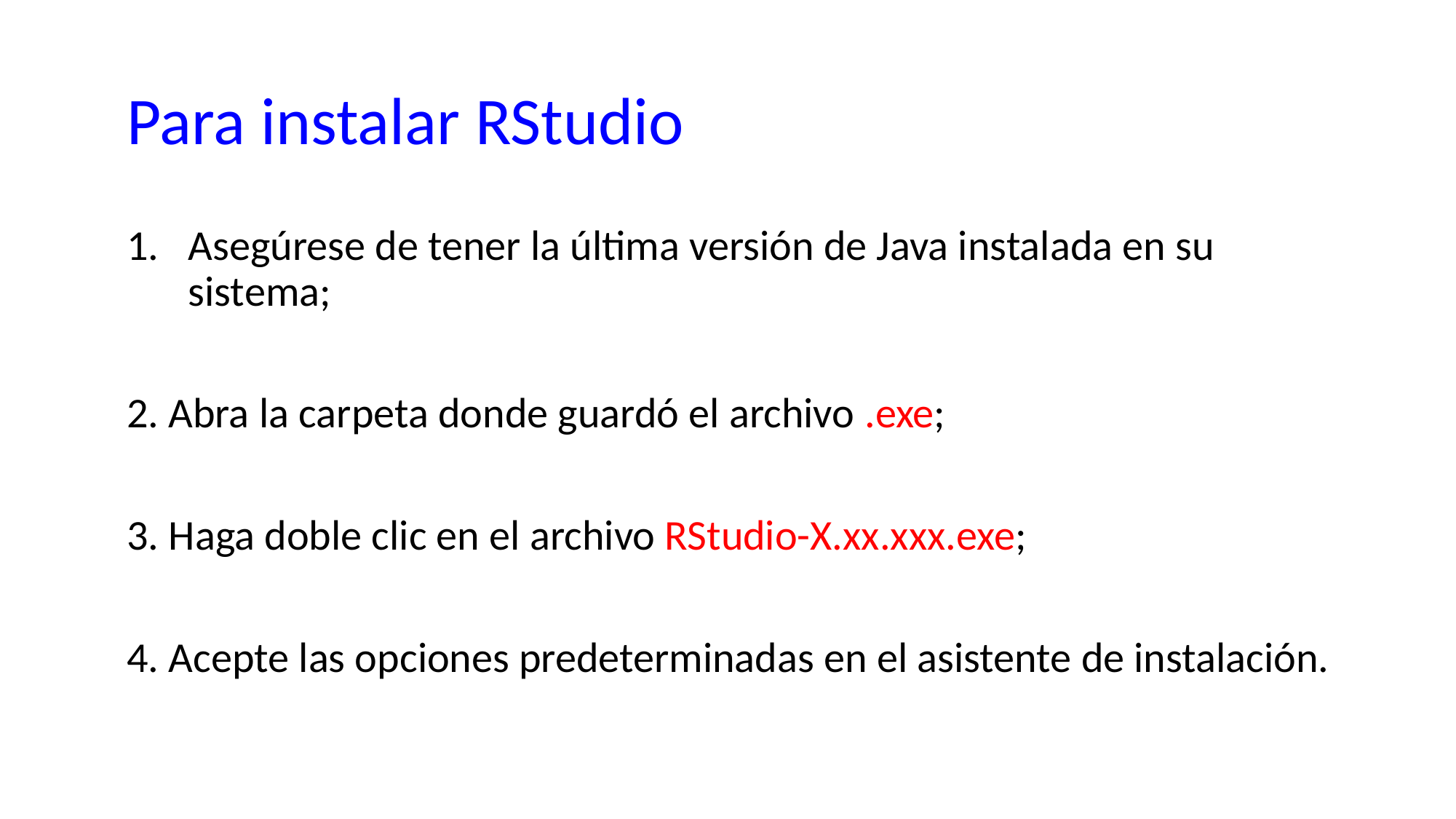

# Para instalar RStudio
Asegúrese de tener la última versión de Java instalada en su sistema;

2. Abra la carpeta donde guardó el archivo .exe;

3. Haga doble clic en el archivo RStudio-X.xx.xxx.exe;

4. Acepte las opciones predeterminadas en el asistente de instalación.